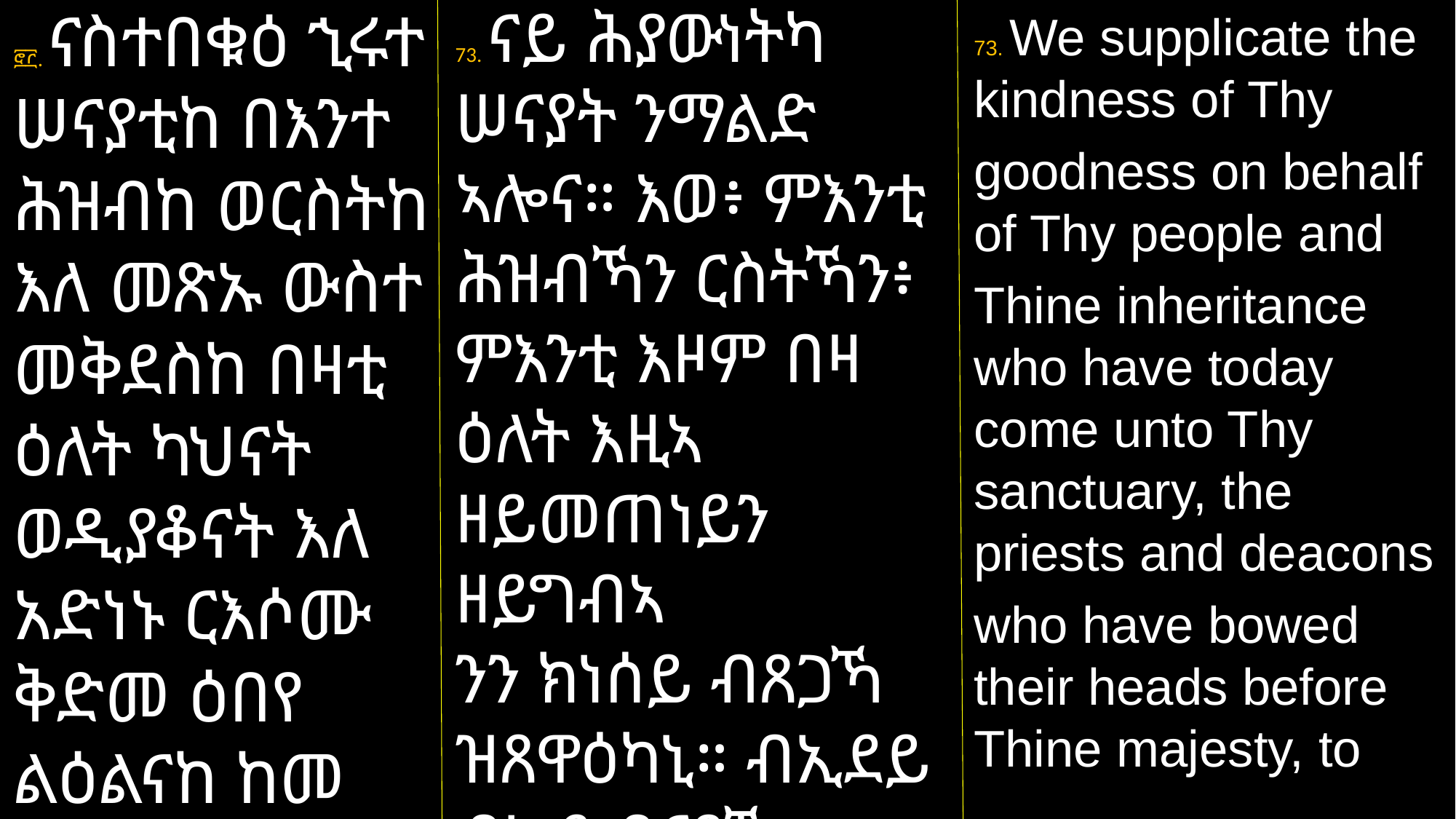

73. ናይ ሕያውነትካ ሠናያት ንማልድ ኣሎና። እወ፥ ምእንቲ ሕዝብኻን ርስትኻን፥ ምእንቲ እዞም በዛ ዕለት እዚኣ ዘይመጠነይን ዘይግብኣ
ንን ክነሰይ ብጸጋኻ ዝጸዋዕካኒ። ብኢደይ ብኢድ ባርያኻ ሥጋኻን ደምካን ክቕበሉ ናብ
፸፫. ናስተበቁዕ ኂሩተ ሠናያቲከ በእንተ ሕዝብከ ወርስትከ እለ መጽኡ ውስተ መቅደስከ በዛቲ ዕለት ካህናት ወዲያቆናት እለ አድነኑ ርእሶሙ ቅድመ ዕበየ ልዕልናከ ከመ
73. We supplicate the kindness of Thy
goodness on behalf of Thy people and
Thine inheritance who have today come unto Thy sanctuary, the priests and deacons
who have bowed their heads before Thine majesty, to